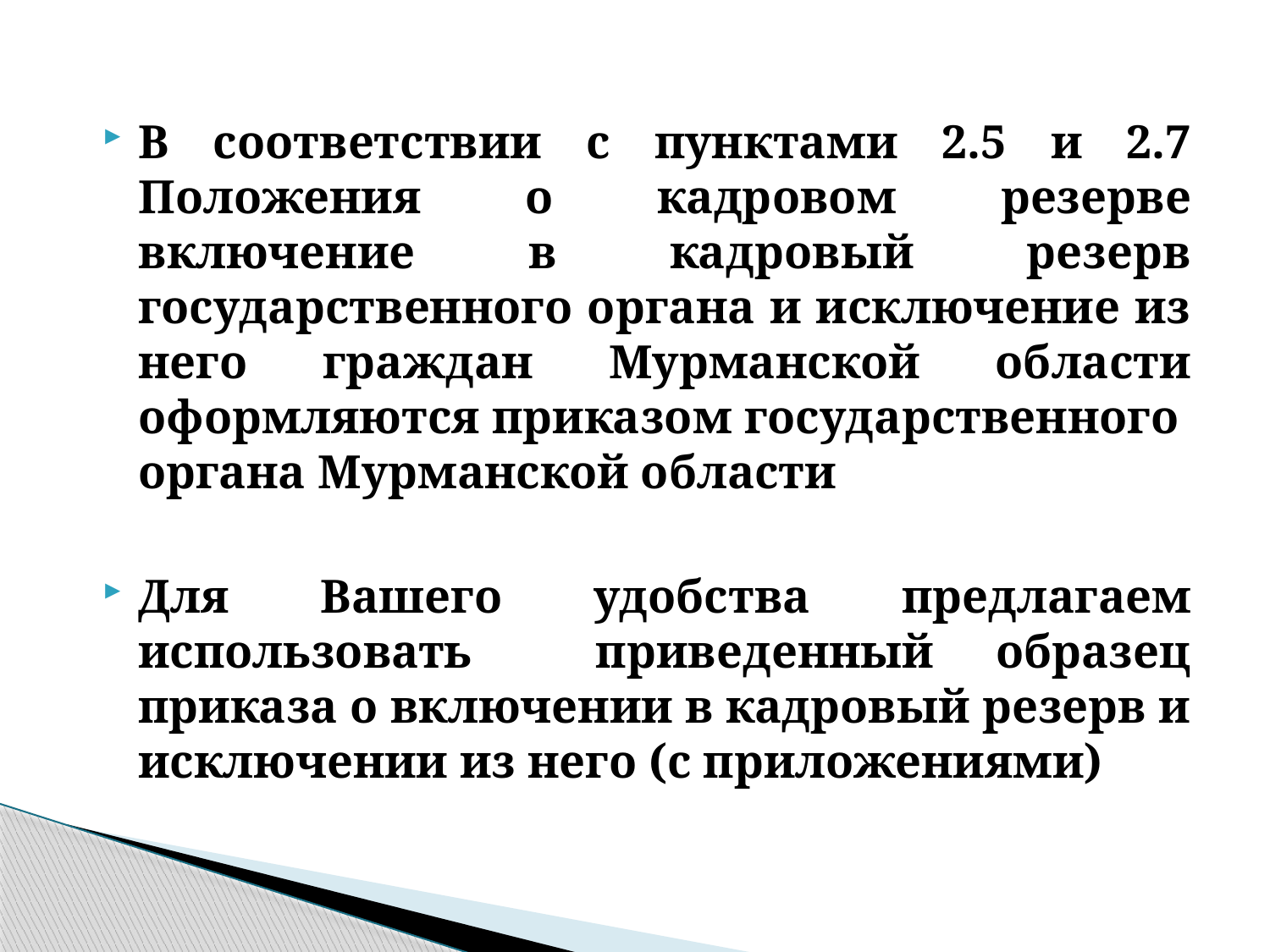

В соответствии с пунктами 2.5 и 2.7 Положения о кадровом резерве включение в кадровый резерв государственного органа и исключение из него граждан Мурманской области оформляются приказом государственного  органа Мурманской области

Для Вашего удобства предлагаем использовать  приведенный образец приказа о включении в кадровый резерв и исключении из него (с приложениями)